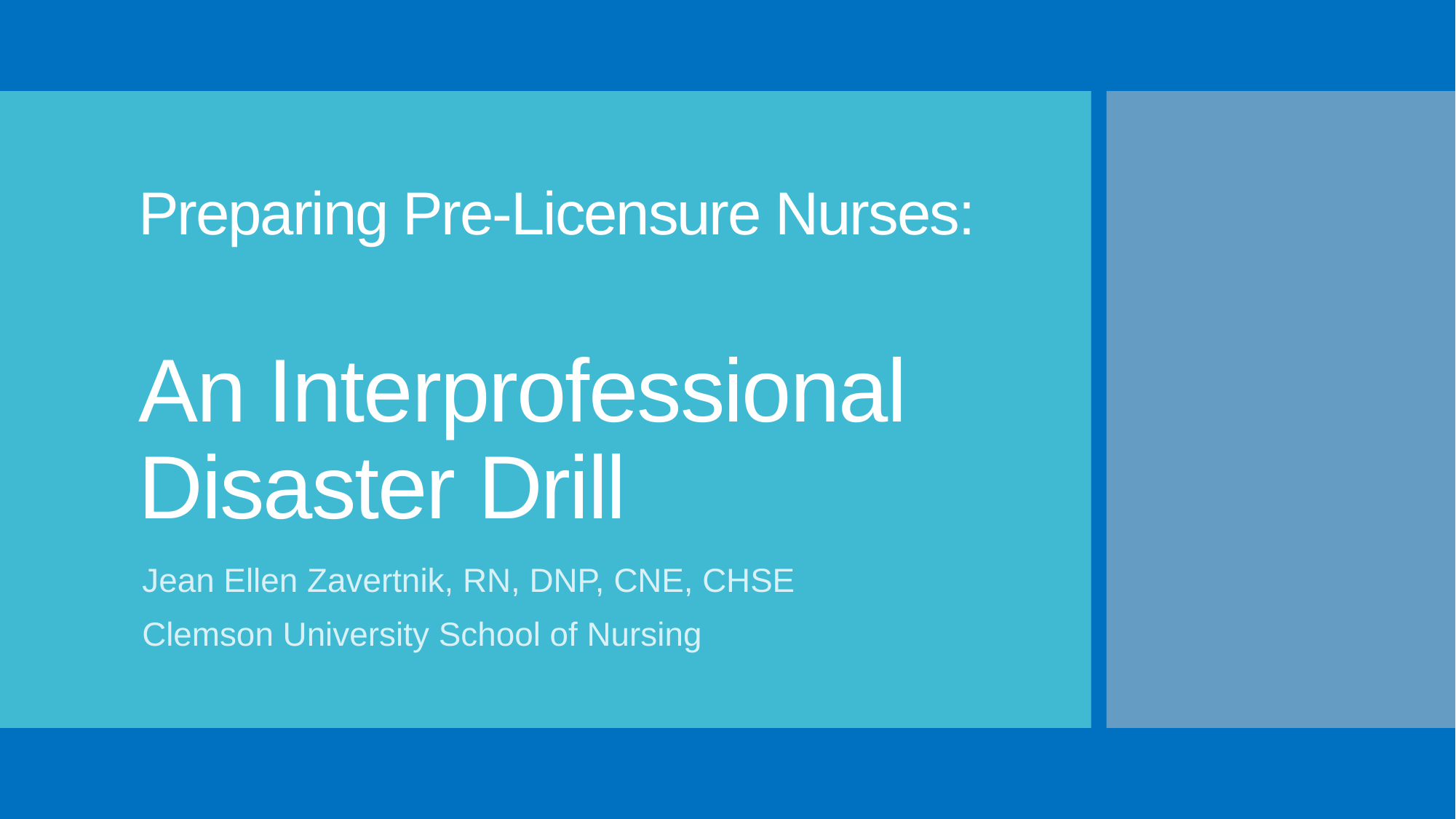

# Preparing Pre-Licensure Nurses: An Interprofessional Disaster Drill
Jean Ellen Zavertnik, RN, DNP, CNE, CHSE
Clemson University School of Nursing